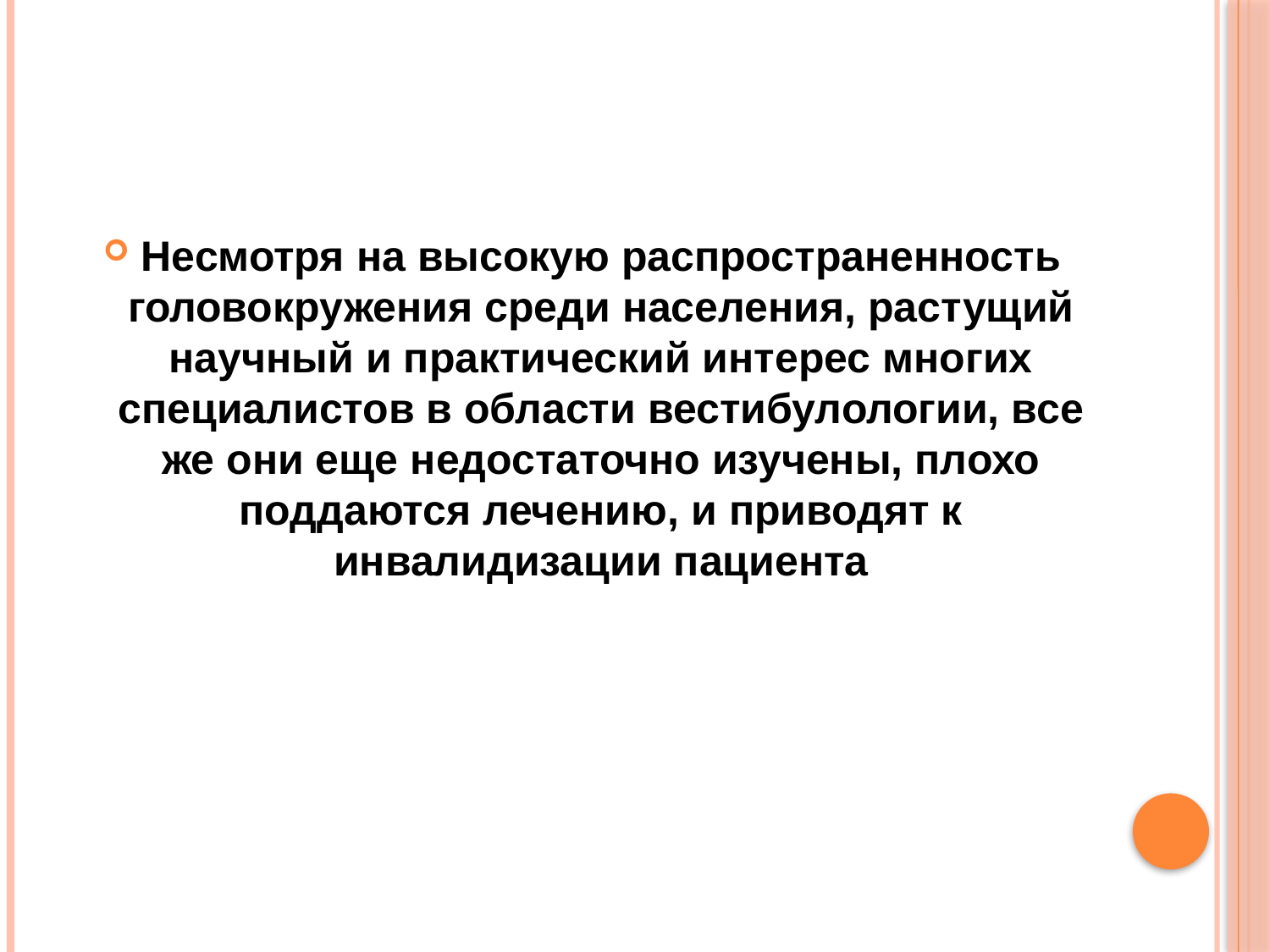

#
Несмотря на высокую распространенность головокружения среди населения, растущий научный и практический интерес многих специалистов в области вестибулологии, все же они еще недостаточно изучены, плохо поддаются лечению, и приводят к инвалидизации пациента